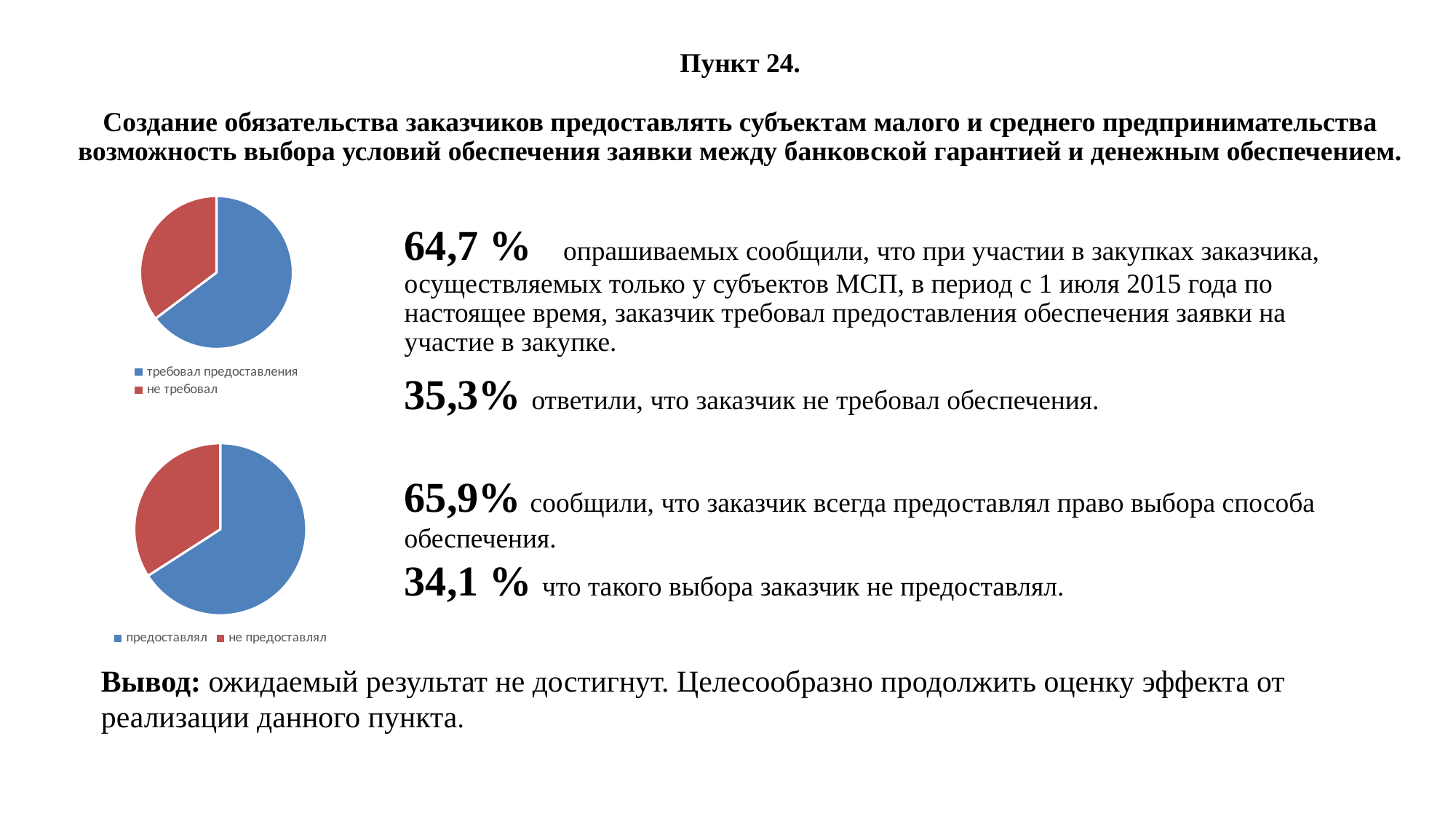

# Пункт 24. Создание обязательства заказчиков предоставлять субъектам малого и среднего предпринимательства возможность выбора условий обеспечения заявки между банковской гарантией и денежным обеспечением.

### Chart

| Category |  |
|---|---|
| требовал предоставления | 64.7 |
| не требовал | 35.3 |
64,7 %   опрашиваемых сообщили, что при участии в закупках заказчика, осуществляемых только у субъектов МСП, в период с 1 июля 2015 года по настоящее время, заказчик требовал предоставления обеспечения заявки на участие в закупке.
35,3% ответили, что заказчик не требовал обеспечения.

65,9% сообщили, что заказчик всегда предоставлял право выбора способа обеспечения.
34,1 % что такого выбора заказчик не предоставлял.

### Chart

| Category |  |
|---|---|
| предоставлял | 65.9 |
| не предоставлял | 34.1 |
Вывод: ожидаемый результат не достигнут. Целесообразно продолжить оценку эффекта от реализации данного пункта.